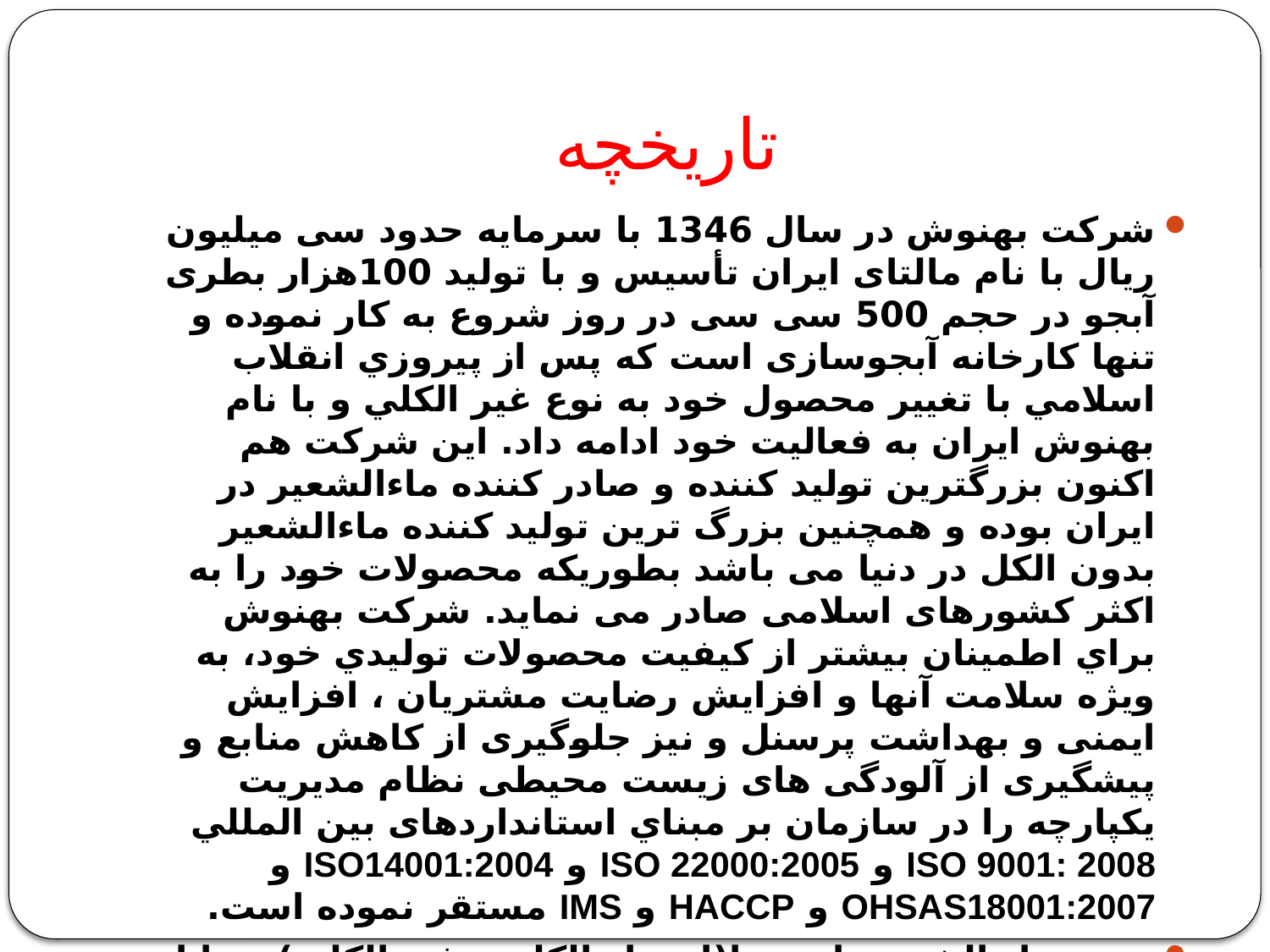

# تاریخچه
شرکت بهنوش در سال 1346 با سرمایه حدود سی میلیون ریال با نام مالتای ایران تأسیس و با تولید 100هزار بطری آبجو در حجم 500 سی سی در روز شروع به کار نموده و تنها کارخانه آبجوسازی است که پس از پيروزي انقلاب اسلامي با تغيير محصول خود به نوع غير الكلي و با نام بهنوش ايران به فعاليت خود ادامه داد. اين شرکت هم اکنون بزرگترين توليد کننده و صادر کننده ماءالشعير در ايران بوده و همچنین بزرگ ترین تولید کننده ماءالشعیر بدون الکل در دنیا می باشد بطوریکه محصولات خود را به اکثر کشورهای اسلامی صادر می نماید. شرکت بهنوش براي اطمينان بيشتر از كيفيت محصولات توليدي خود، به ویژه سلامت آنها و افزايش رضايت مشتريان ، افزایش ایمنی و بهداشت پرسنل و نیز جلوگیری از کاهش منابع و پیشگیری از آلودگی های زیست محیطی نظام مدیریت یکپارچه را در سازمان بر مبناي استانداردهای بين المللي ISO 9001: 2008 و ISO 22000:2005 و ISO14001:2004 و OHSAS18001:2007 و HACCP و IMS مستقر نموده است.
عمده ماء الشعيرهاي دنيا(اعم از الكلي وغير الكلي) تنها از مالت، رازك، آب و co2 توليد مي گردد و فقط بخش جزئي آن شامل مواد دیگر مثل شكر و اسانس می باشد. شرکت بهنوش ایران نیز برای تولید ماءالشعيرهاي خود از مالت استفاده می نماید.